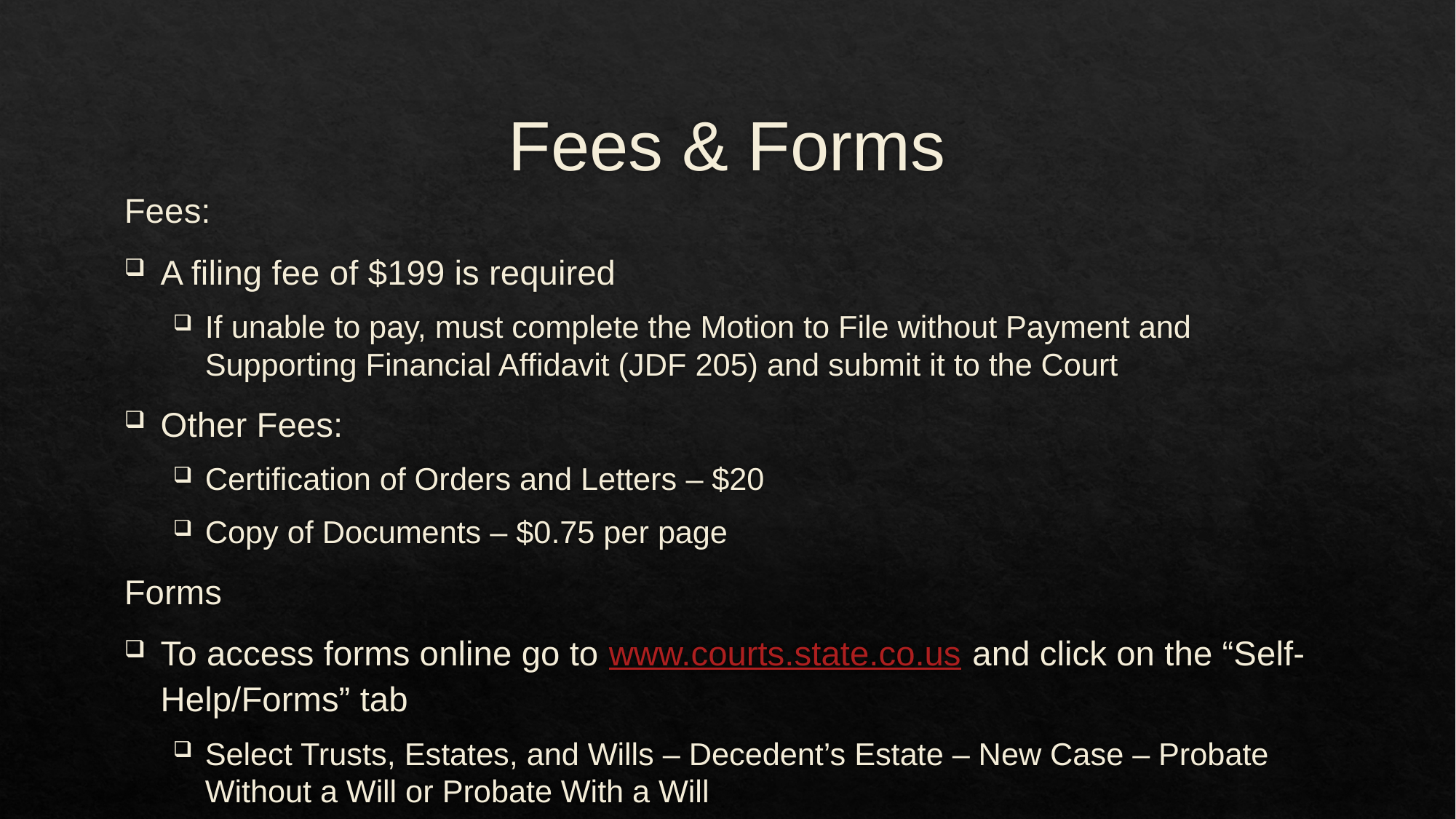

# Fees & Forms
Fees:
A filing fee of $199 is required
If unable to pay, must complete the Motion to File without Payment and Supporting Financial Affidavit (JDF 205) and submit it to the Court
Other Fees:
Certification of Orders and Letters – $20
Copy of Documents – $0.75 per page
Forms
To access forms online go to www.courts.state.co.us and click on the “Self-Help/Forms” tab
Select Trusts, Estates, and Wills – Decedent’s Estate – New Case – Probate Without a Will or Probate With a Will